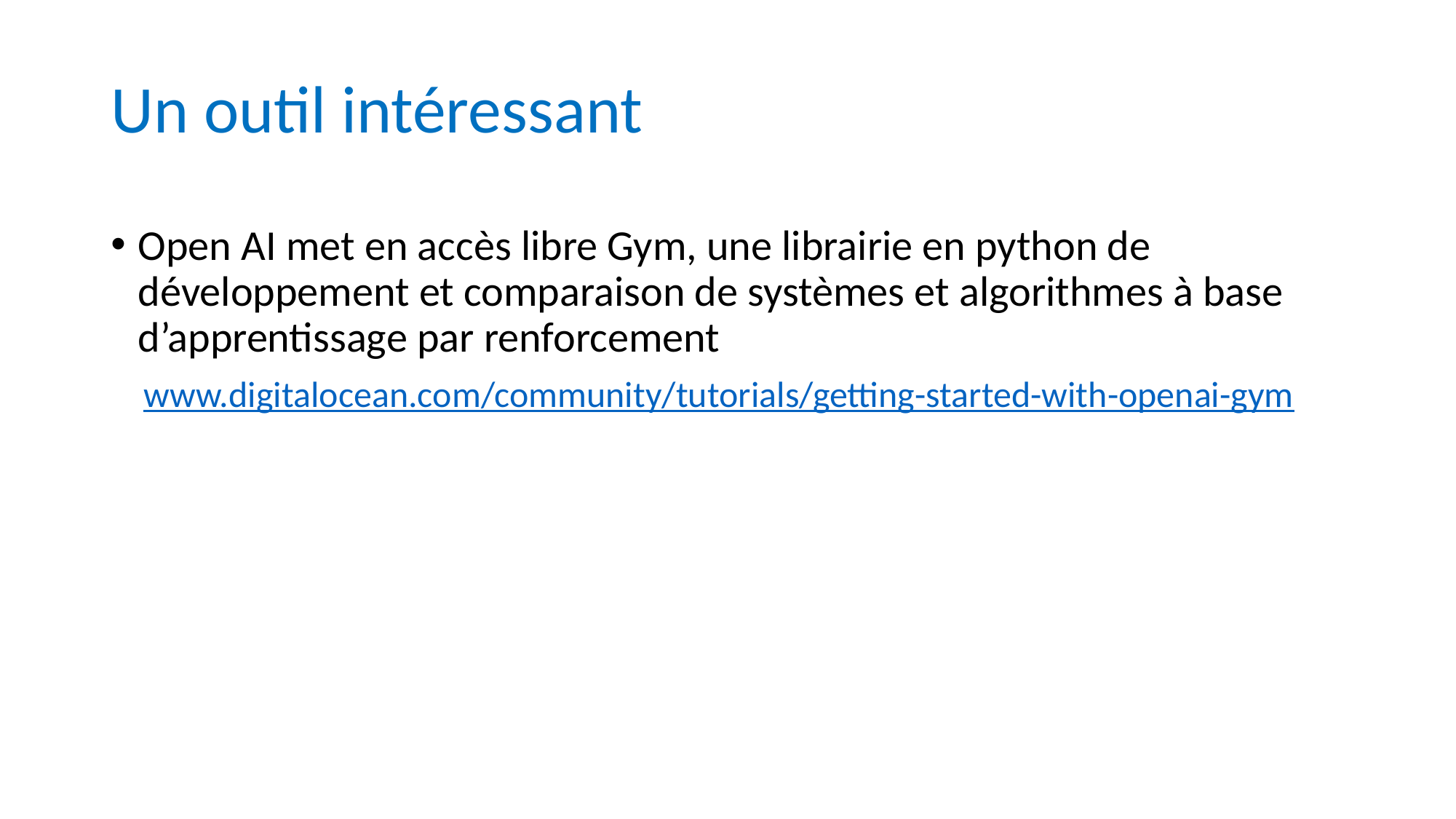

# Un outil intéressant
Open AI met en accès libre Gym, une librairie en python de développement et comparaison de systèmes et algorithmes à base d’apprentissage par renforcement
    www.digitalocean.com/community/tutorials/getting-started-with-openai-gym